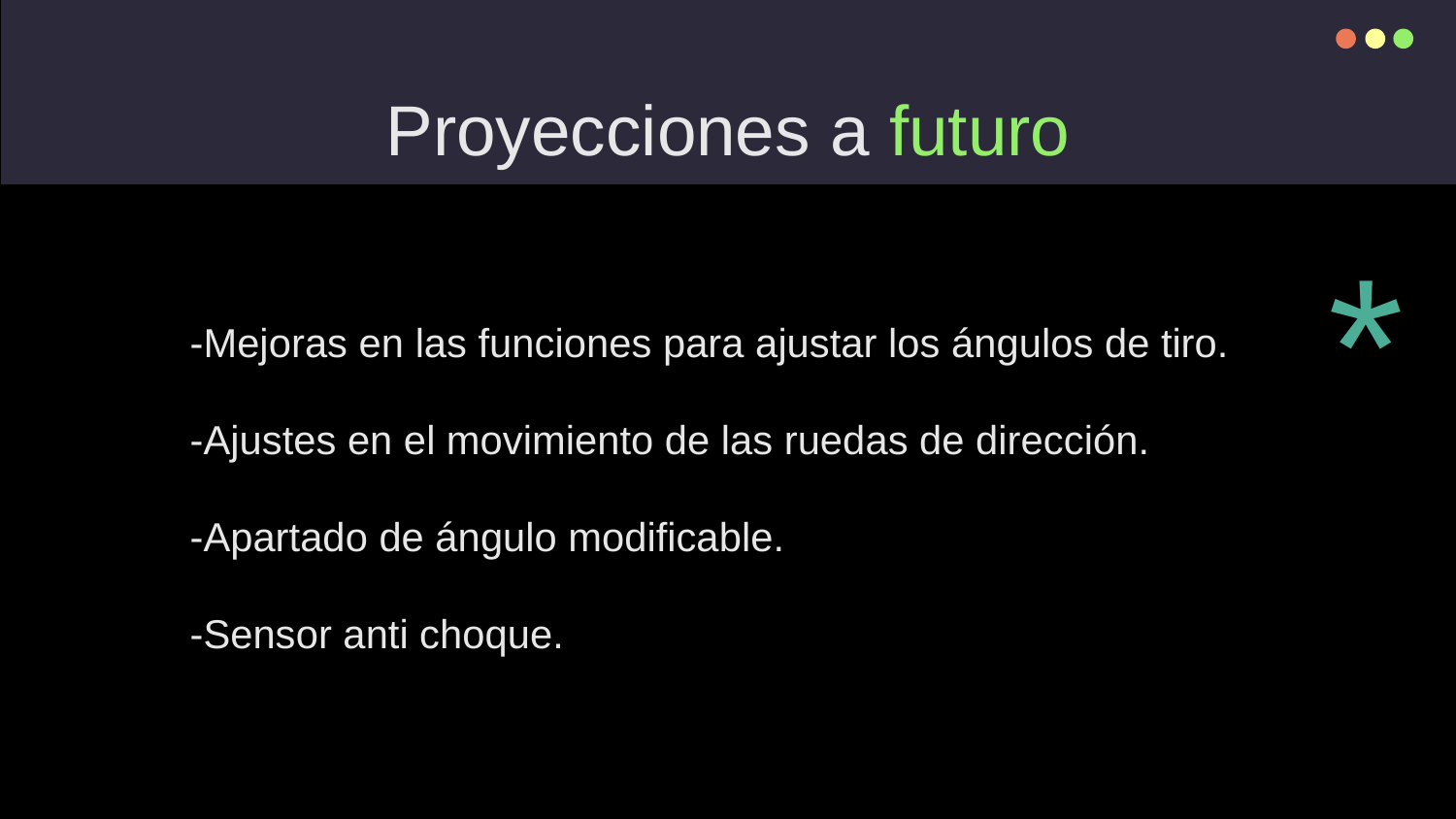

Proyecciones a futuro
*
# -Mejoras en las funciones para ajustar los ángulos de tiro. -Ajustes en el movimiento de las ruedas de dirección. -Apartado de ángulo modificable. -Sensor anti choque.